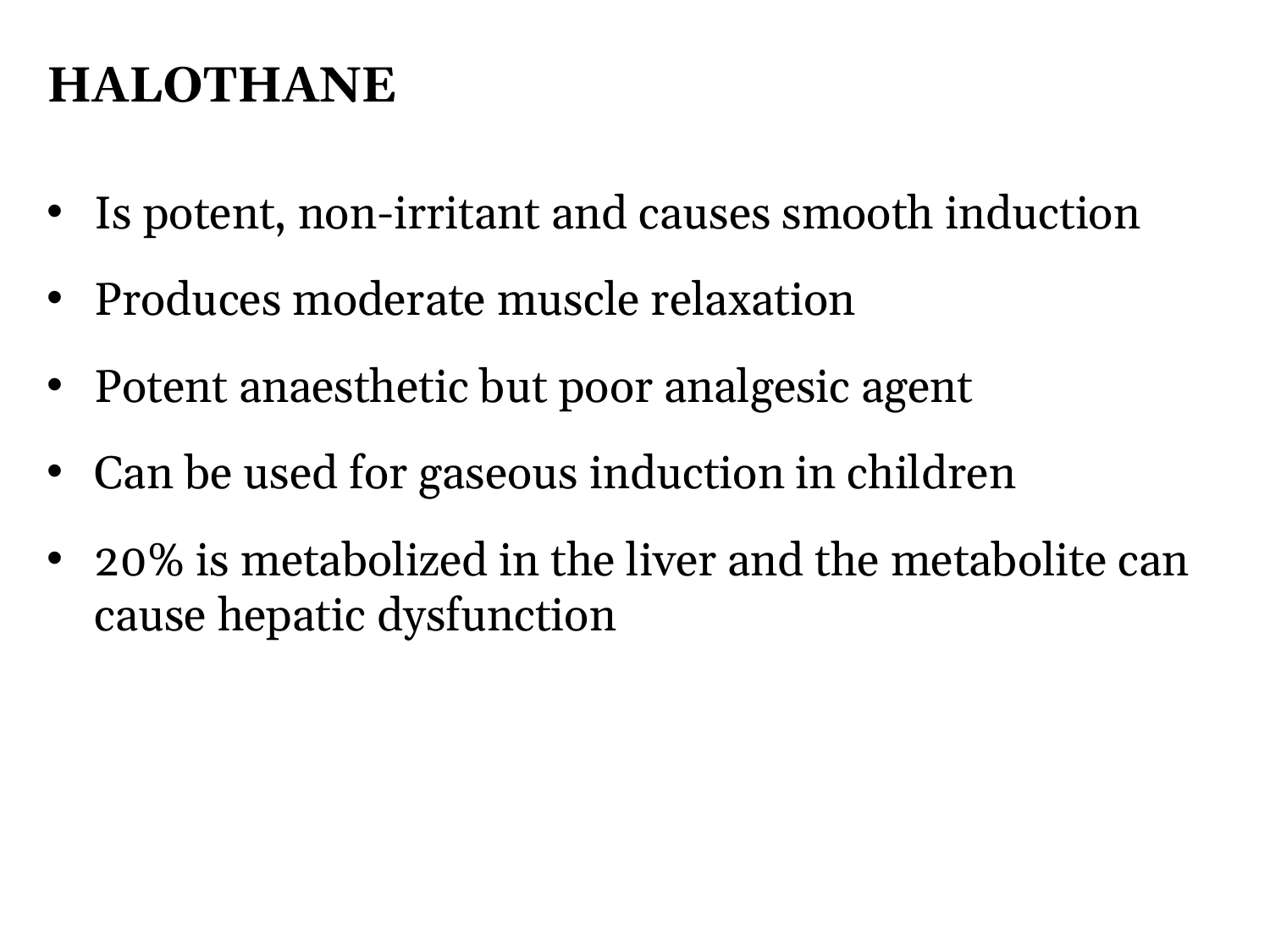

# Halothane
Is potent, non-irritant and causes smooth induction
Produces moderate muscle relaxation
Potent anaesthetic but poor analgesic agent
Can be used for gaseous induction in children
20% is metabolized in the liver and the metabolite can cause hepatic dysfunction
61